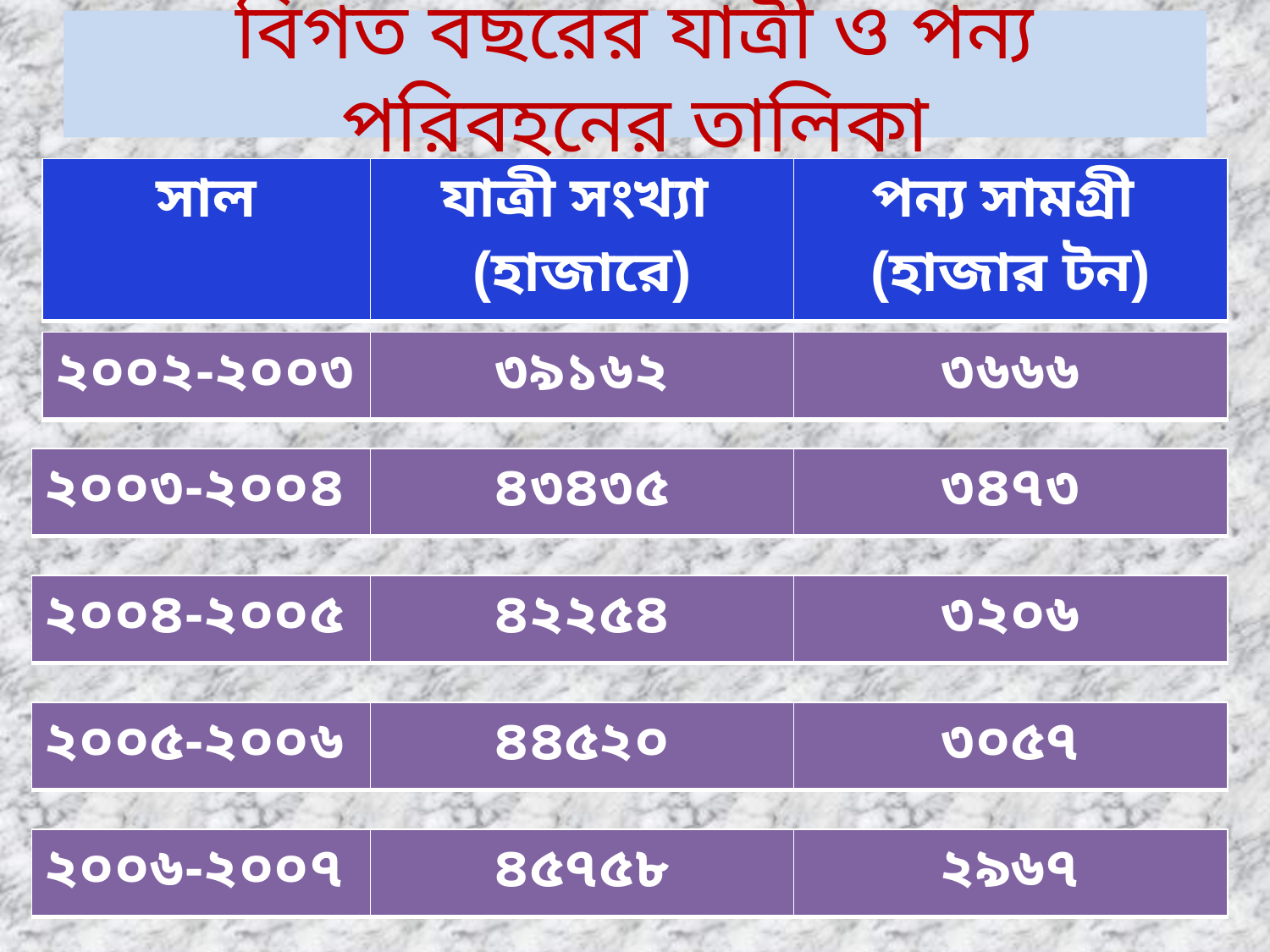

# বিগত বছরের যাত্রী ও পন্য পরিবহনের তালিকা
| সাল | যাত্রী সংখ্যা (হাজারে) | পন্য সামগ্রী (হাজার টন) |
| --- | --- | --- |
| ২০০২-২০০৩ | ৩৯১৬২ | ৩৬৬৬ |
| --- | --- | --- |
| ২০০৩-২০০৪ | ৪৩৪৩৫ | ৩৪৭৩ |
| --- | --- | --- |
| ২০০৪-২০০৫ | ৪২২৫৪ | ৩২০৬ |
| --- | --- | --- |
| ২০০৫-২০০৬ | ৪৪৫২০ | ৩০৫৭ |
| --- | --- | --- |
| ২০০৬-২০০৭ | ৪৫৭৫৮ | ২৯৬৭ |
| --- | --- | --- |